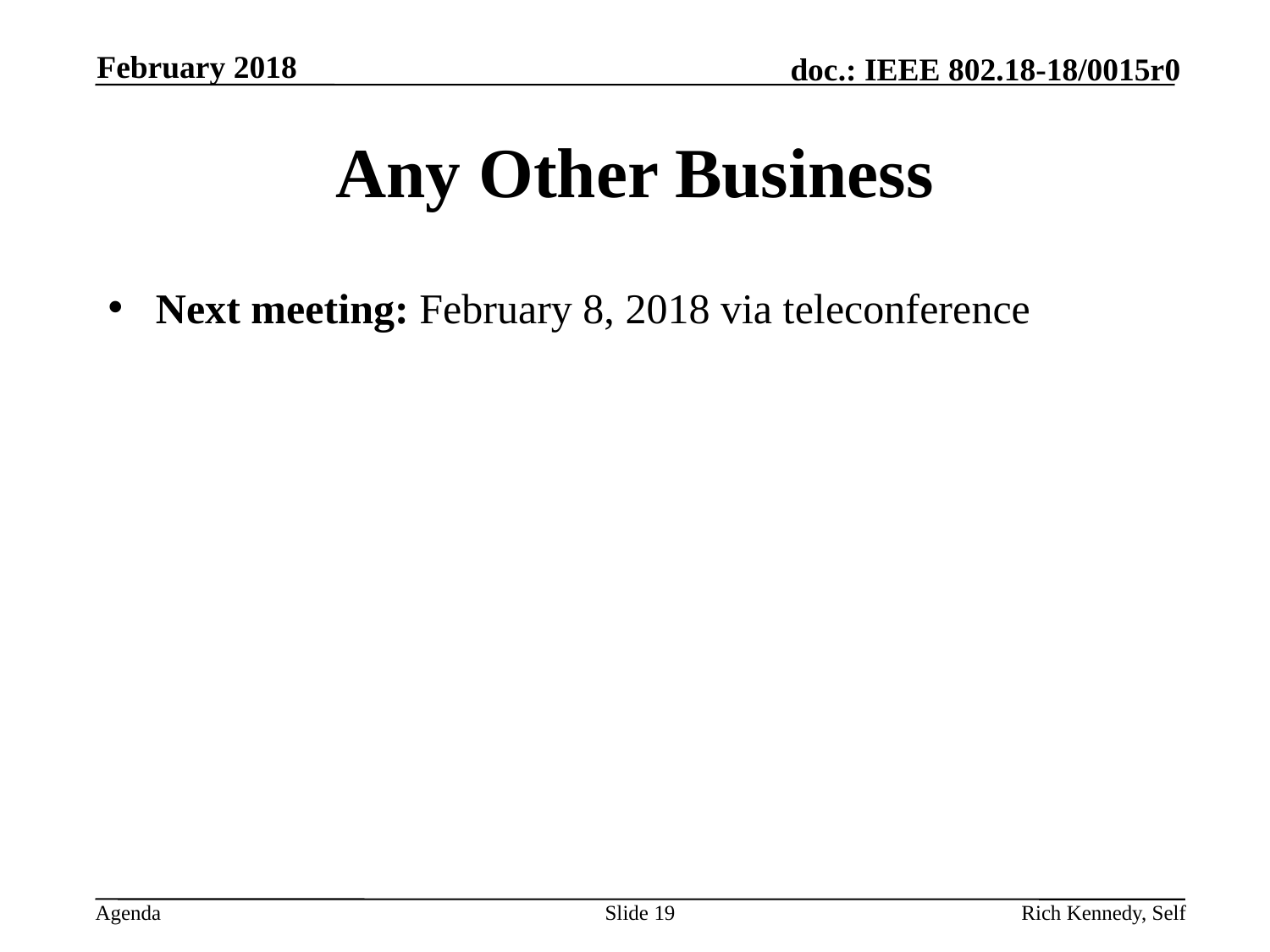

February 2018
# Any Other Business
Next meeting: February 8, 2018 via teleconference

Slide 19
Rich Kennedy, Self